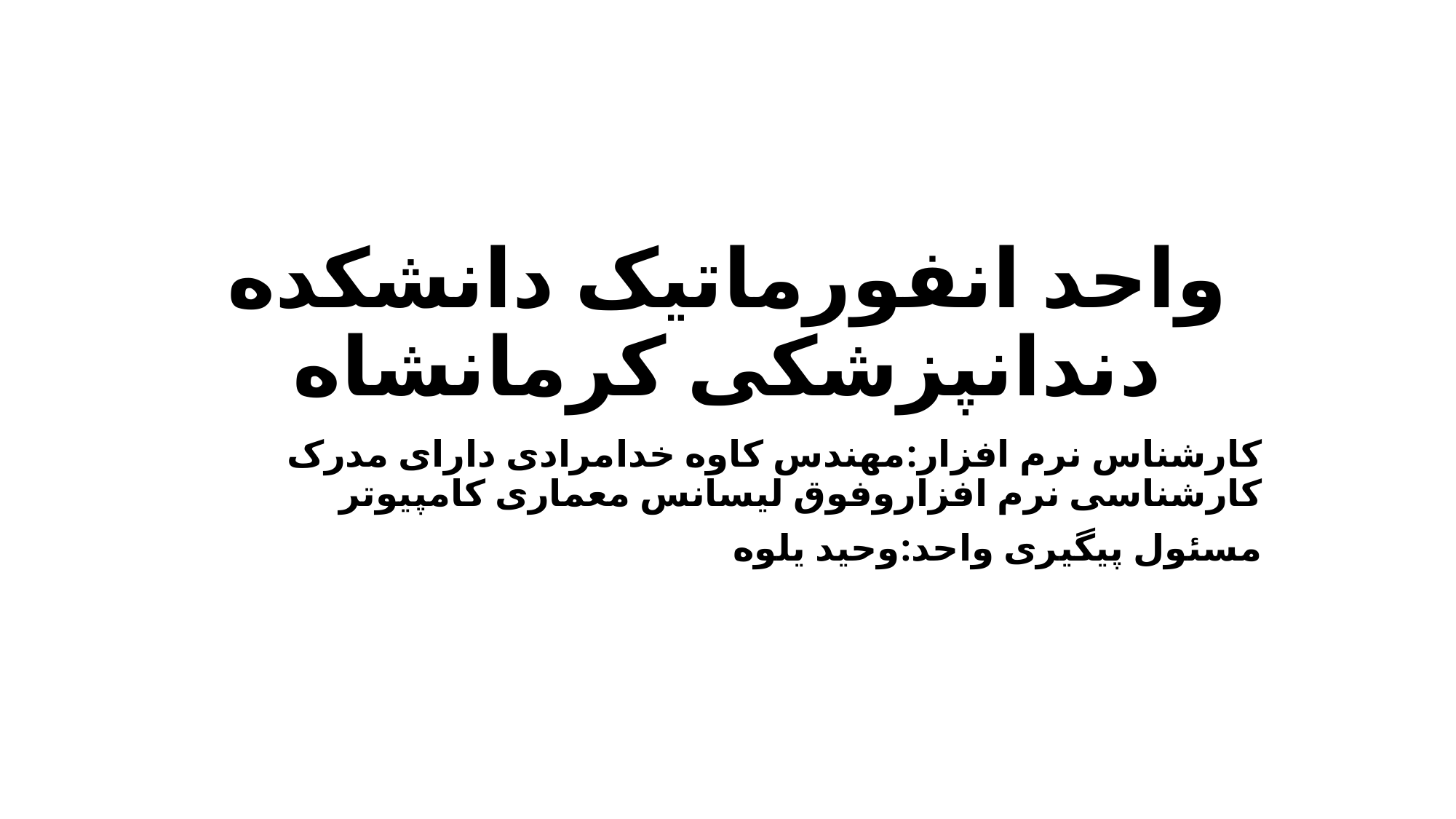

# واحد انفورماتیک دانشکده دندانپزشکی کرمانشاه
کارشناس نرم افزار:مهندس کاوه خدامرادی دارای مدرک کارشناسی نرم افزاروفوق لیسانس معماری کامپیوتر
مسئول پیگیری واحد:وحید یلوه